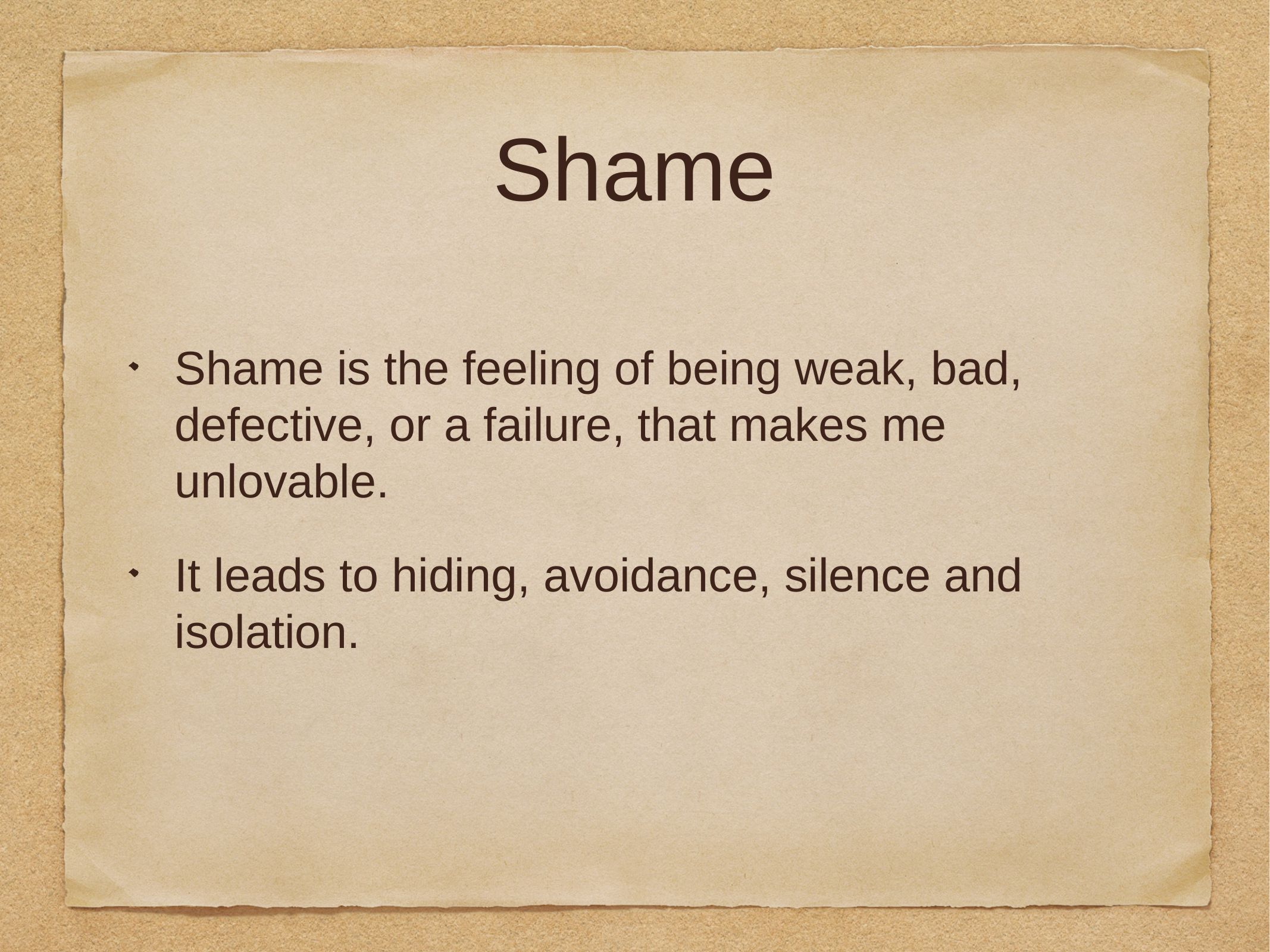

# Shame
Shame is the feeling of being weak, bad, defective, or a failure, that makes me unlovable.
It leads to hiding, avoidance, silence and isolation.